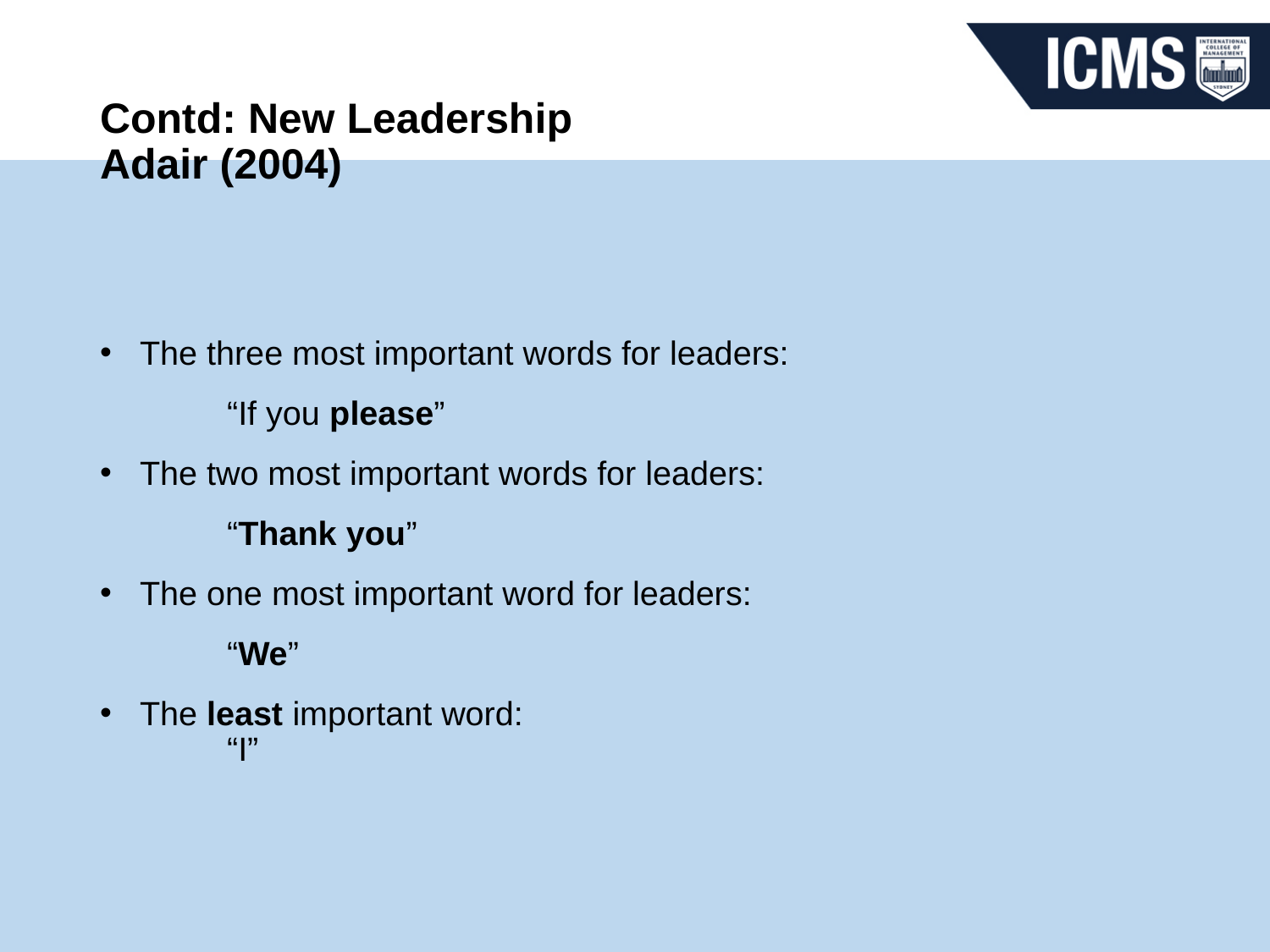

# Contd: New Leadership Adair (2004)

The three most important words for leaders:
	“If you please”
The two most important words for leaders:
	“Thank you”
The one most important word for leaders:
	“We”
The least important word:
	“I”